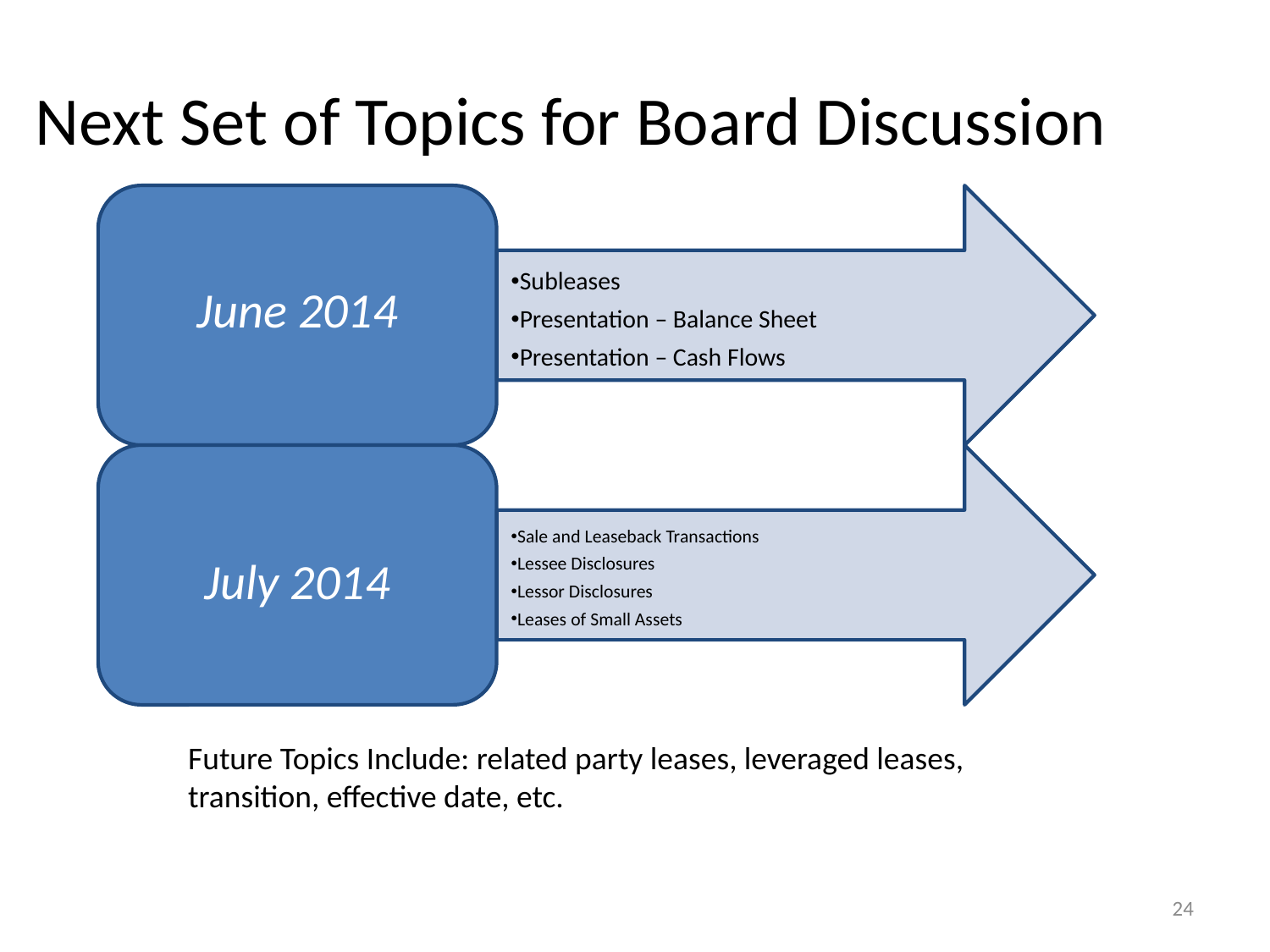

Next Set of Topics for Board Discussion
June 2014
Subleases
July 2014
Sale and Leaseback Transactions
Presentation – Cash Flows
Lessee Disclosures
Lessor Disclosures
Leases of Small Assets
Presentation – Balance Sheet
Future Topics Include: related party leases, leveraged leases, transition, effective date, etc.
24